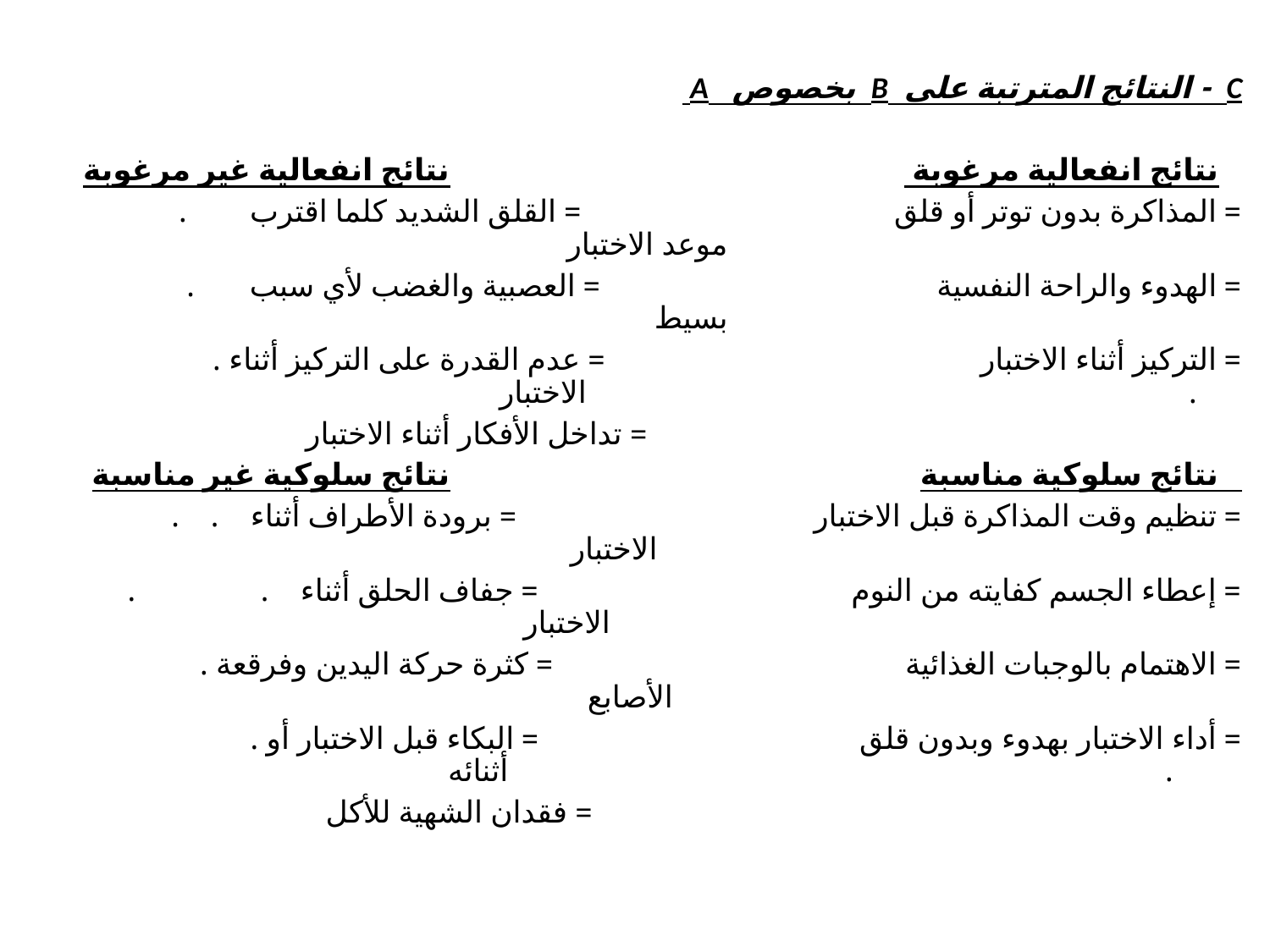

C  - النتائج المترتبة على  B  بخصوص   A

   نتائج انفعالية مرغوبة                                                           نتائج انفعالية غير مرغوبة
= المذاكرة بدون توتر أو قلق                                        = القلق الشديد كلما اقترب        .                                                                             موعد الاختبار
= الهدوء والراحة النفسية                                           = العصبية والغضب لأي سبب       .                                                                              بسيط
= التركيز أثناء الاختبار                                                = عدم القدرة على التركيز أثناء .                     .                                                                             الاختبار
                                                                            = تداخل الأفكار أثناء الاختبار
   نتائج سلوكية مناسبة                                                            نتائج سلوكية غير مناسبة
= تنظيم وقت المذاكرة قبل الاختبار                                      = برودة الأطراف أثناء    .    .                                                                                     الاختبار
= إعطاء الجسم كفايته من النوم                                        = جفاف الحلق أثناء    .                .                                                                                     الاختبار
= الاهتمام بالوجبات الغذائية                                             = كثرة حركة اليدين وفرقعة .                                                                                      الأصابع
= أداء الاختبار بهدوء وبدون قلق                                         = البكاء قبل الاختبار أو .                             .                                                                                    أثنائه
                                                                                   = فقدان الشهية للأكل